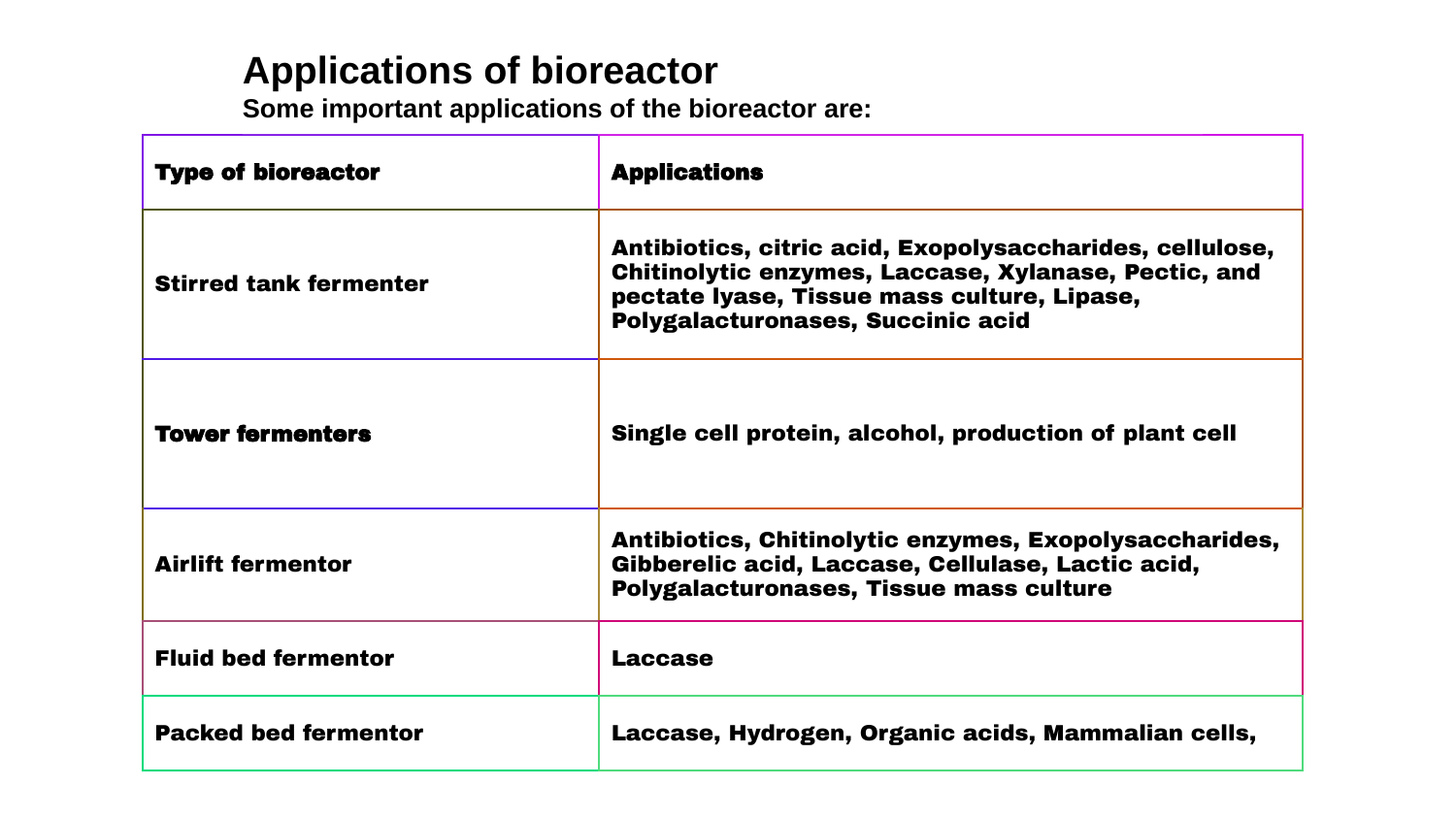

Applications of bioreactor
Some important applications of the bioreactor are:
| Type of bioreactor | Applications |
| --- | --- |
| Stirred tank fermenter | Antibiotics, citric acid, Exopolysaccharides, cellulose, Chitinolytic enzymes, Laccase, Xylanase, Pectic, and pectate lyase, Tissue mass culture, Lipase, Polygalacturonases, Succinic acid |
| Tower fermenters | Single cell protein, alcohol, production of plant cell |
| Airlift fermentor | Antibiotics, Chitinolytic enzymes, Exopolysaccharides, Gibberelic acid, Laccase, Cellulase, Lactic acid, Polygalacturonases, Tissue mass culture |
| Fluid bed fermentor | Laccase |
| Packed bed fermentor | Laccase, Hydrogen, Organic acids, Mammalian cells, |